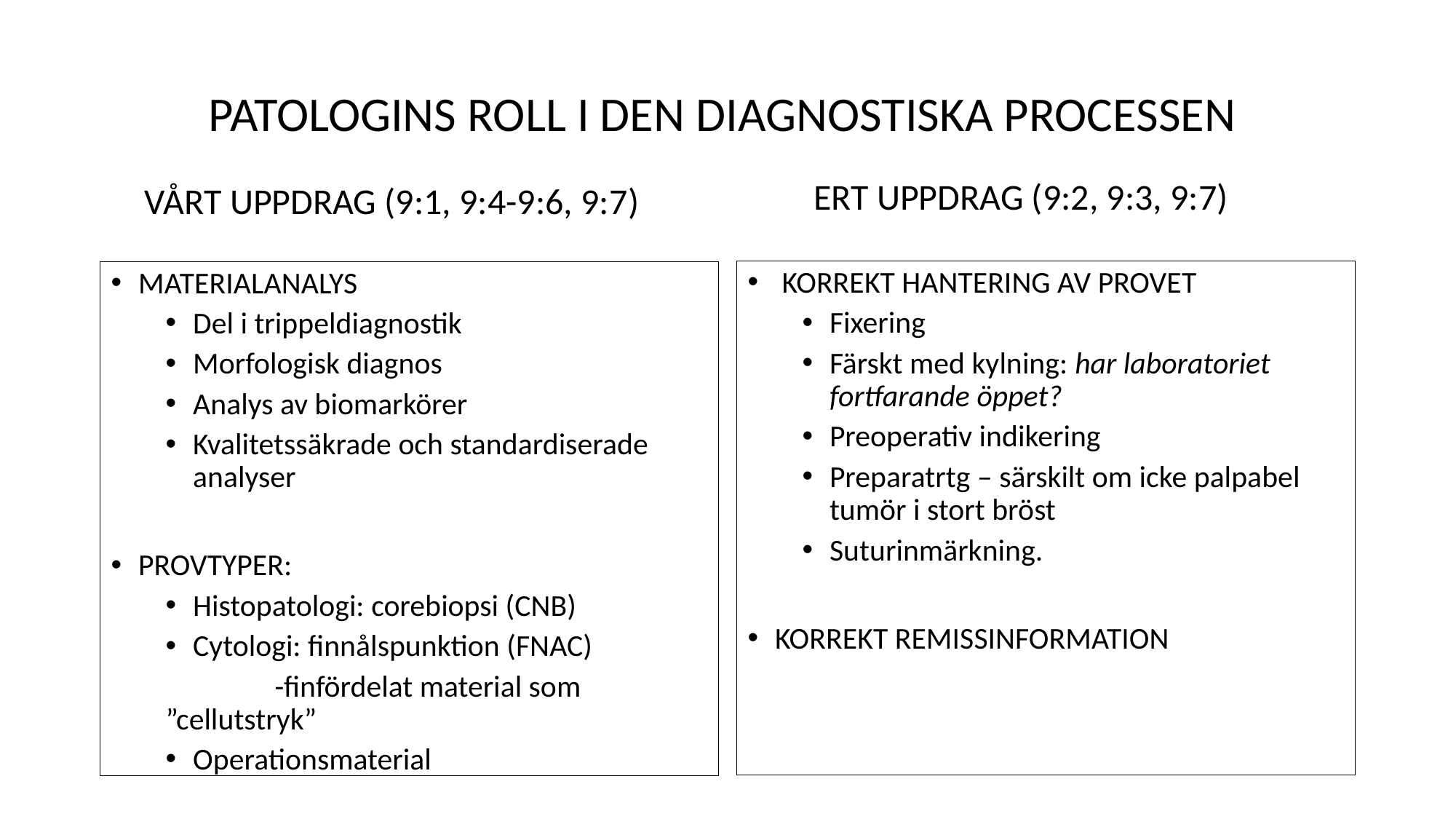

# PATOLOGINS ROLL I DEN DIAGNOSTISKA PROCESSEN
ERT UPPDRAG (9:2, 9:3, 9:7)
VÅRT UPPDRAG (9:1, 9:4-9:6, 9:7)
 KORREKT HANTERING AV PROVET
Fixering
Färskt med kylning: har laboratoriet fortfarande öppet?
Preoperativ indikering
Preparatrtg – särskilt om icke palpabel tumör i stort bröst
Suturinmärkning.

KORREKT REMISSINFORMATION
MATERIALANALYS
Del i trippeldiagnostik
Morfologisk diagnos
Analys av biomarkörer
Kvalitetssäkrade och standardiserade analyser

PROVTYPER:
Histopatologi: corebiopsi (CNB)
Cytologi: finnålspunktion (FNAC)
	-finfördelat material som ”cellutstryk”
Operationsmaterial